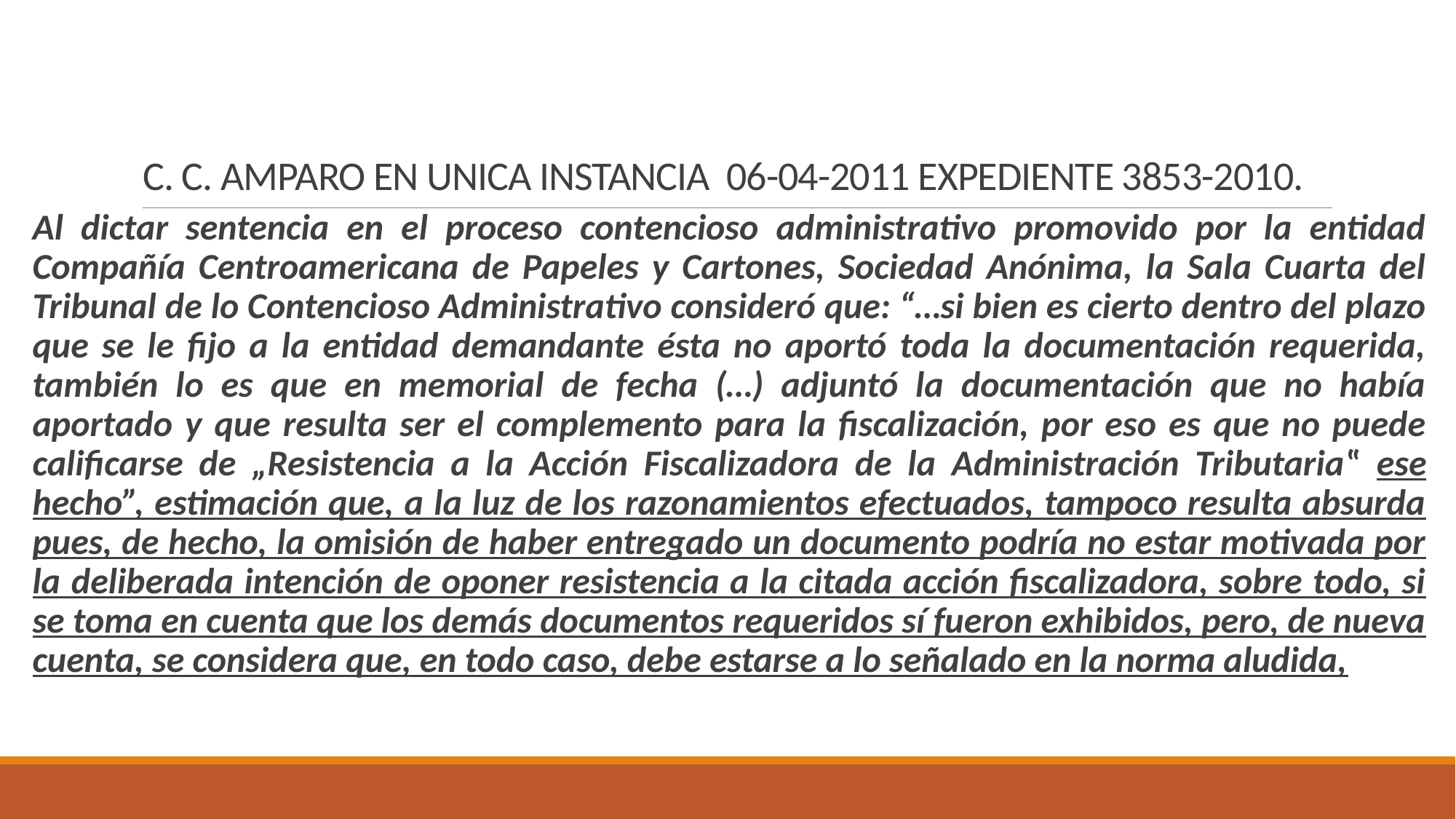

# C. C. AMPARO EN UNICA INSTANCIA  06-04-2011 EXPEDIENTE 3853-2010.
Al dictar sentencia en el proceso contencioso administrativo promovido por la entidad Compañía Centroamericana de Papeles y Cartones, Sociedad Anónima, la Sala Cuarta del Tribunal de lo Contencioso Administrativo consideró que: “…si bien es cierto dentro del plazo que se le fijo a la entidad demandante ésta no aportó toda la documentación requerida, también lo es que en memorial de fecha (…) adjuntó la documentación que no había aportado y que resulta ser el complemento para la fiscalización, por eso es que no puede calificarse de „Resistencia a la Acción Fiscalizadora de la Administración Tributaria‟ ese hecho”, estimación que, a la luz de los razonamientos efectuados, tampoco resulta absurda pues, de hecho, la omisión de haber entregado un documento podría no estar motivada por la deliberada intención de oponer resistencia a la citada acción fiscalizadora, sobre todo, si se toma en cuenta que los demás documentos requeridos sí fueron exhibidos, pero, de nueva cuenta, se considera que, en todo caso, debe estarse a lo señalado en la norma aludida,